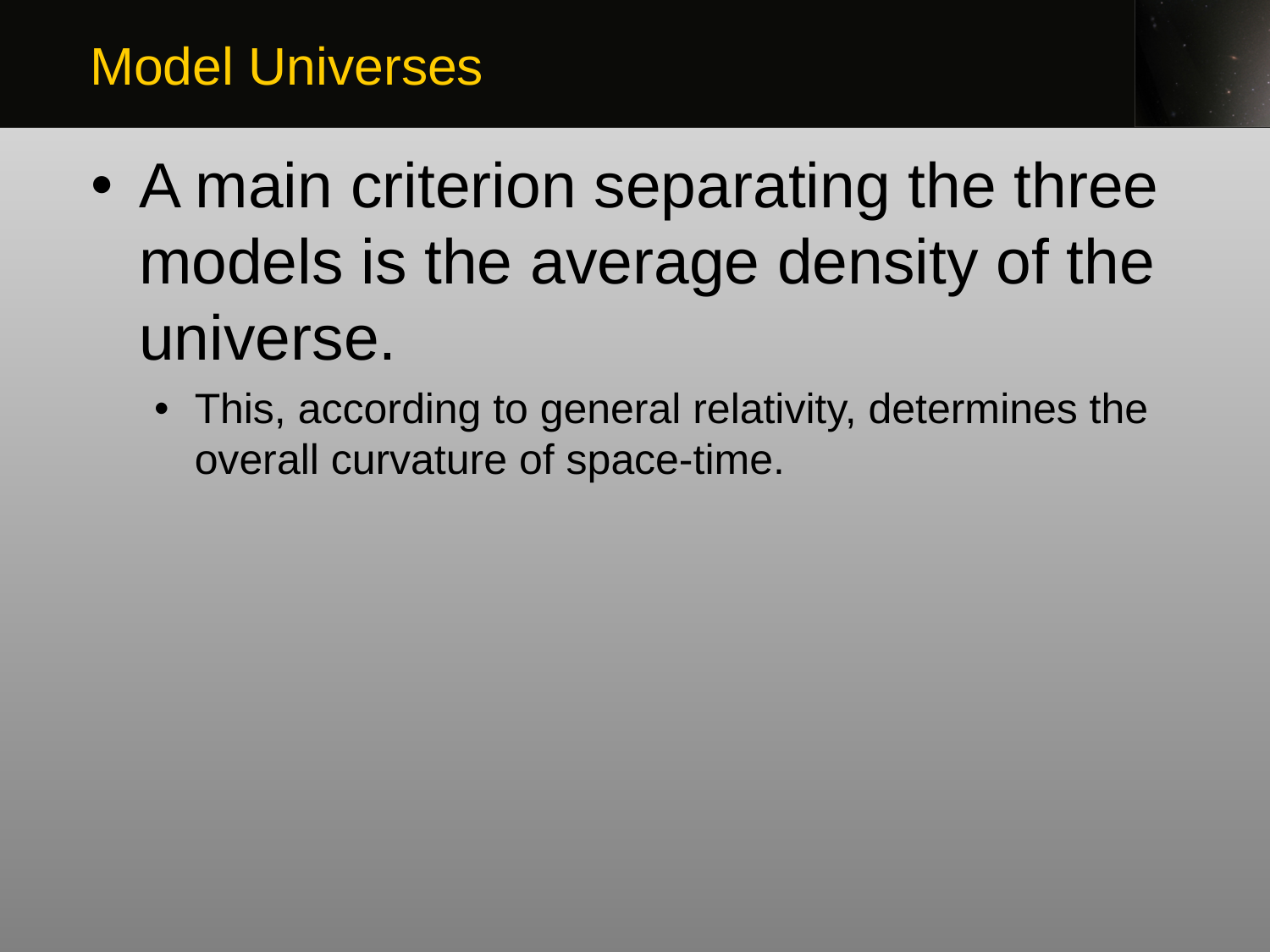

Model Universes
A main criterion separating the three models is the average density of the universe.
This, according to general relativity, determines the overall curvature of space-time.